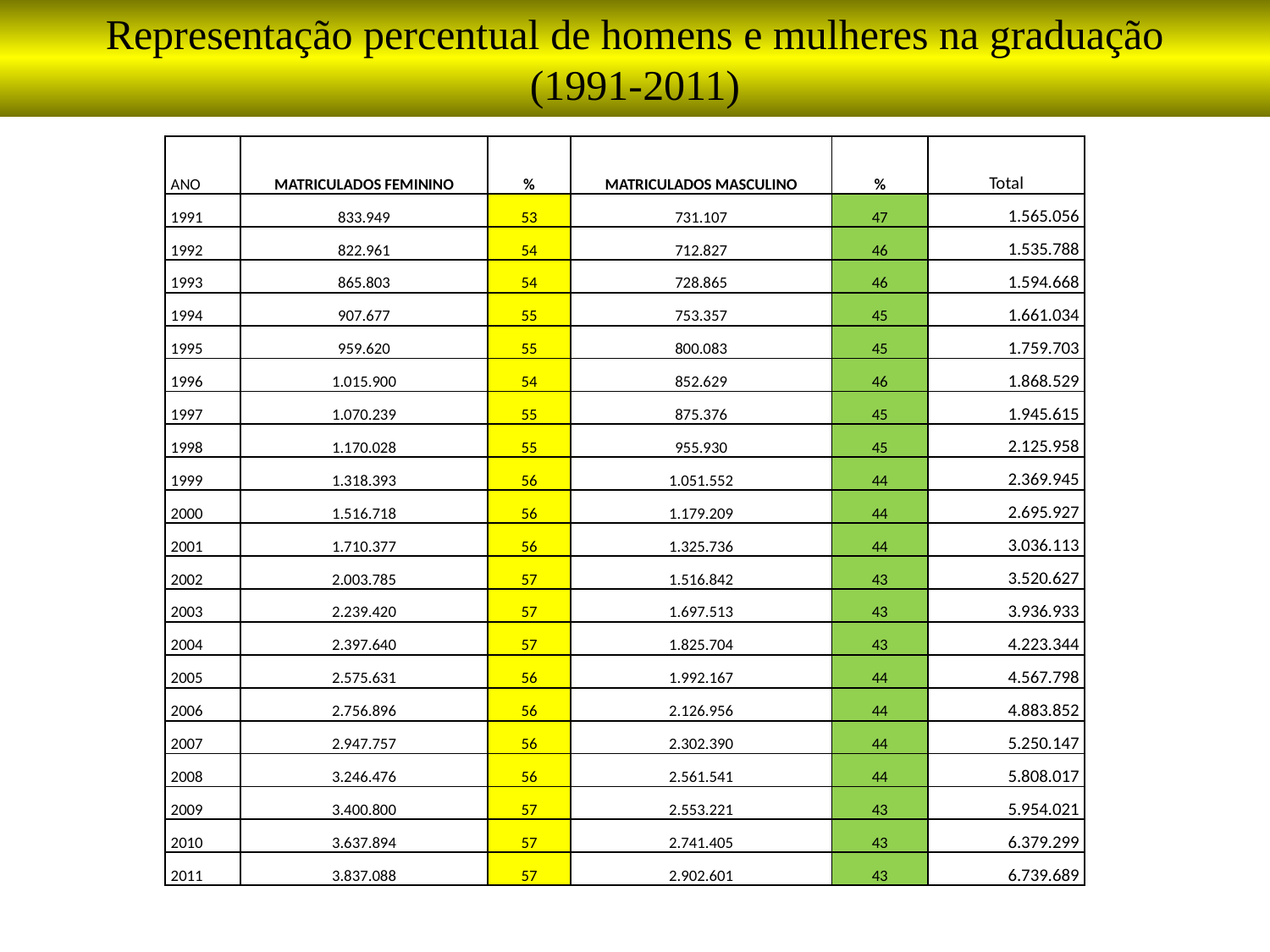

Representação percentual de homens e mulheres na graduação
(1991-2011)
| ANO | MATRICULADOS FEMININO | % | MATRICULADOS MASCULINO | % | Total |
| --- | --- | --- | --- | --- | --- |
| 1991 | 833.949 | 53 | 731.107 | 47 | 1.565.056 |
| 1992 | 822.961 | 54 | 712.827 | 46 | 1.535.788 |
| 1993 | 865.803 | 54 | 728.865 | 46 | 1.594.668 |
| 1994 | 907.677 | 55 | 753.357 | 45 | 1.661.034 |
| 1995 | 959.620 | 55 | 800.083 | 45 | 1.759.703 |
| 1996 | 1.015.900 | 54 | 852.629 | 46 | 1.868.529 |
| 1997 | 1.070.239 | 55 | 875.376 | 45 | 1.945.615 |
| 1998 | 1.170.028 | 55 | 955.930 | 45 | 2.125.958 |
| 1999 | 1.318.393 | 56 | 1.051.552 | 44 | 2.369.945 |
| 2000 | 1.516.718 | 56 | 1.179.209 | 44 | 2.695.927 |
| 2001 | 1.710.377 | 56 | 1.325.736 | 44 | 3.036.113 |
| 2002 | 2.003.785 | 57 | 1.516.842 | 43 | 3.520.627 |
| 2003 | 2.239.420 | 57 | 1.697.513 | 43 | 3.936.933 |
| 2004 | 2.397.640 | 57 | 1.825.704 | 43 | 4.223.344 |
| 2005 | 2.575.631 | 56 | 1.992.167 | 44 | 4.567.798 |
| 2006 | 2.756.896 | 56 | 2.126.956 | 44 | 4.883.852 |
| 2007 | 2.947.757 | 56 | 2.302.390 | 44 | 5.250.147 |
| 2008 | 3.246.476 | 56 | 2.561.541 | 44 | 5.808.017 |
| 2009 | 3.400.800 | 57 | 2.553.221 | 43 | 5.954.021 |
| 2010 | 3.637.894 | 57 | 2.741.405 | 43 | 6.379.299 |
| 2011 | 3.837.088 | 57 | 2.902.601 | 43 | 6.739.689 |